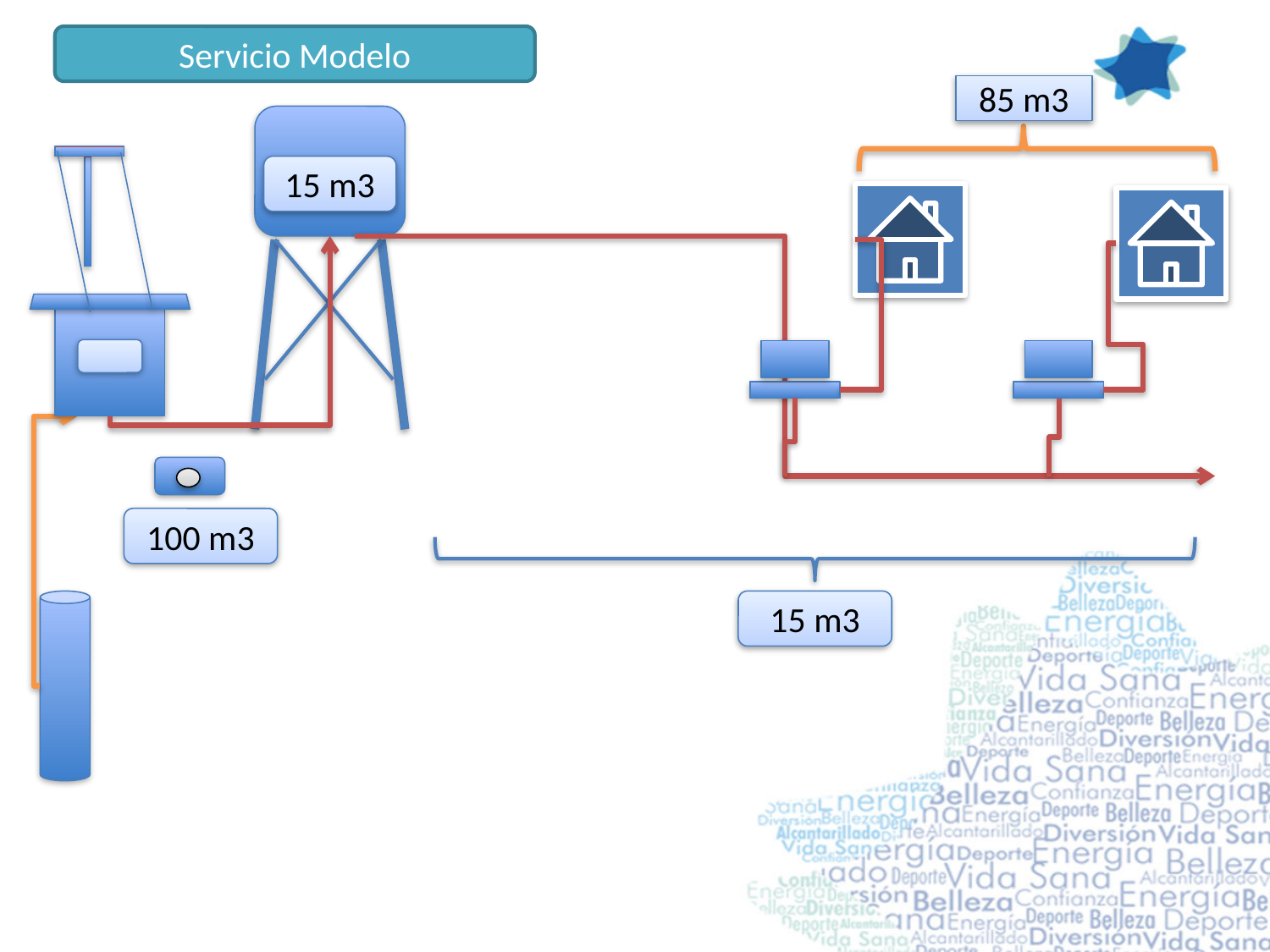

Servicio Modelo
85 m3

15 m3

100 m3

15 m3